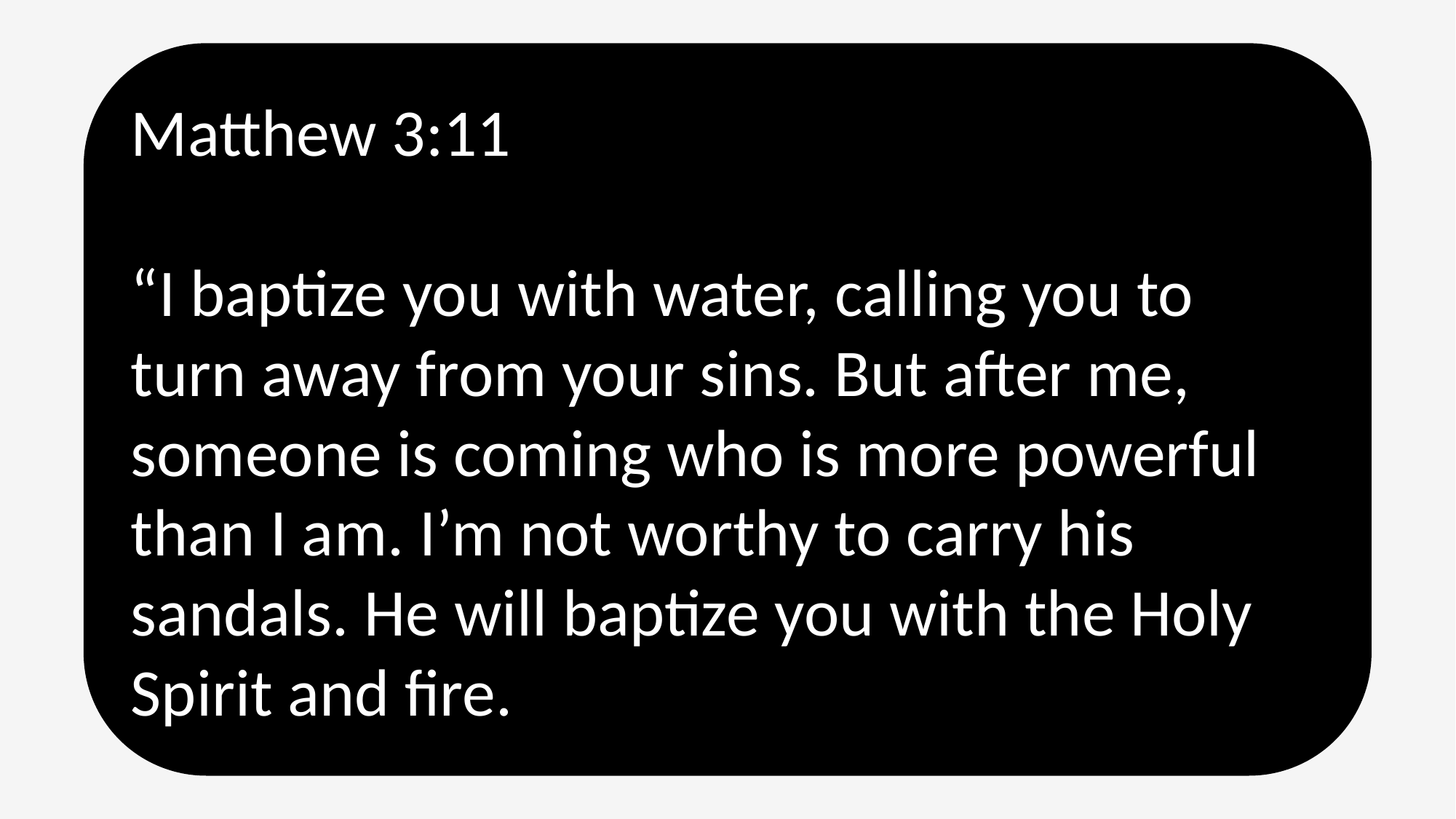

Matthew 3:11

“I baptize you with water, calling you to turn away from your sins. But after me, someone is coming who is more powerful than I am. I’m not worthy to carry his sandals. He will baptize you with the Holy Spirit and fire.